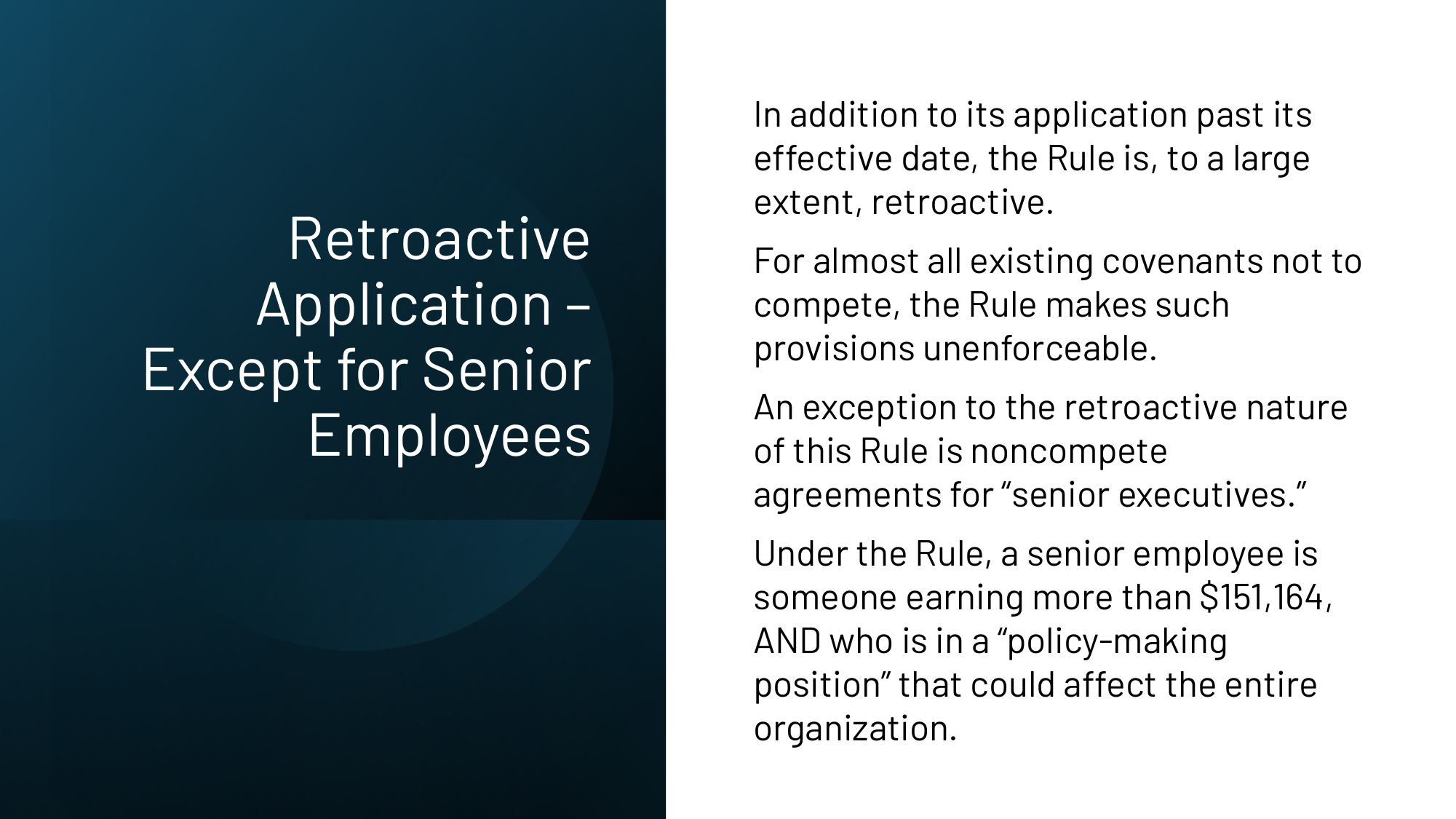

# Retroactive Application – Except for Senior Employees

In addition to its application past its effective date, the Rule is, to a large extent, retroactive.
For almost all existing covenants not to compete, the Rule makes such provisions unenforceable.
An exception to the retroactive nature of this Rule is noncompete agreements for “senior executives.”
Under the Rule, a senior employee is someone earning more than $151,164, AND who is in a “policy-making position” that could affect the entire organization.